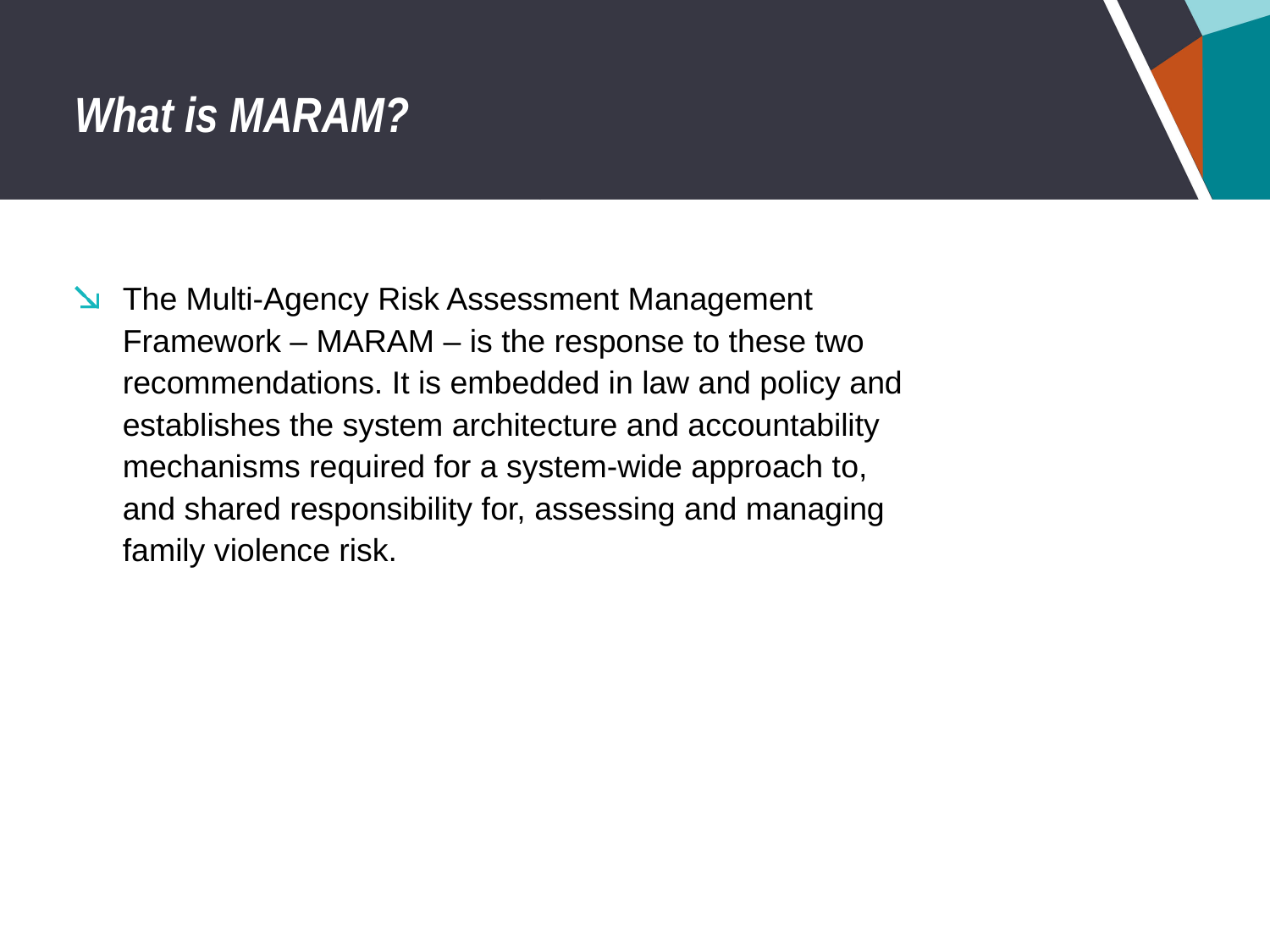

# What is MARAM?
The Multi-Agency Risk Assessment Management Framework – MARAM – is the response to these two recommendations. It is embedded in law and policy and establishes the system architecture and accountability mechanisms required for a system-wide approach to, and shared responsibility for, assessing and managing family violence risk.